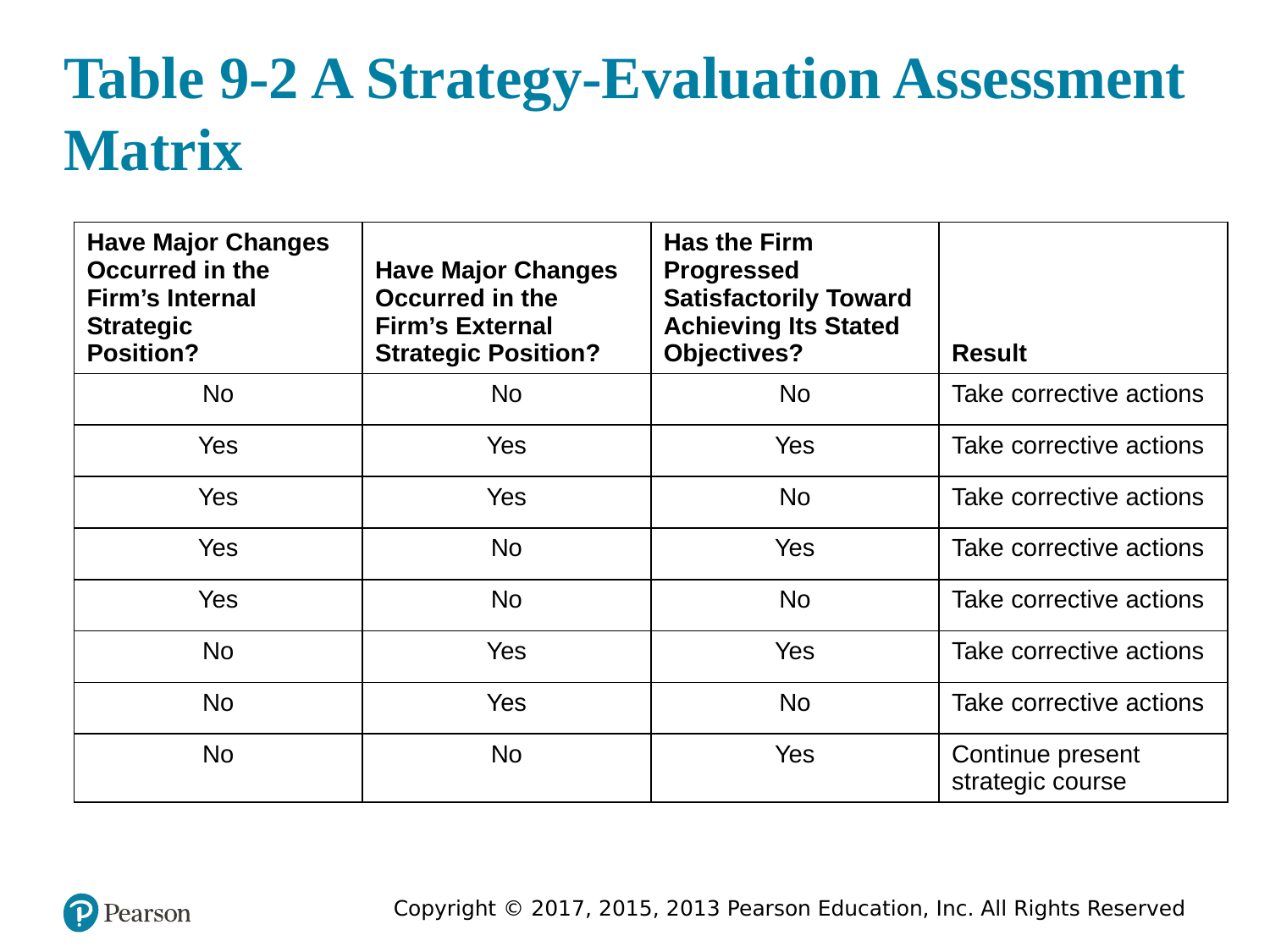

# Table 9-2 A Strategy-Evaluation Assessment Matrix
| Have Major Changes Occurred in the Firm’s Internal Strategic Position? | Have Major Changes Occurred in the Firm’s External Strategic Position? | Has the Firm Progressed Satisfactorily Toward Achieving Its Stated Objectives? | Result |
| --- | --- | --- | --- |
| No | No | No | Take corrective actions |
| Yes | Yes | Yes | Take corrective actions |
| Yes | Yes | No | Take corrective actions |
| Yes | No | Yes | Take corrective actions |
| Yes | No | No | Take corrective actions |
| No | Yes | Yes | Take corrective actions |
| No | Yes | No | Take corrective actions |
| No | No | Yes | Continue present strategic course |